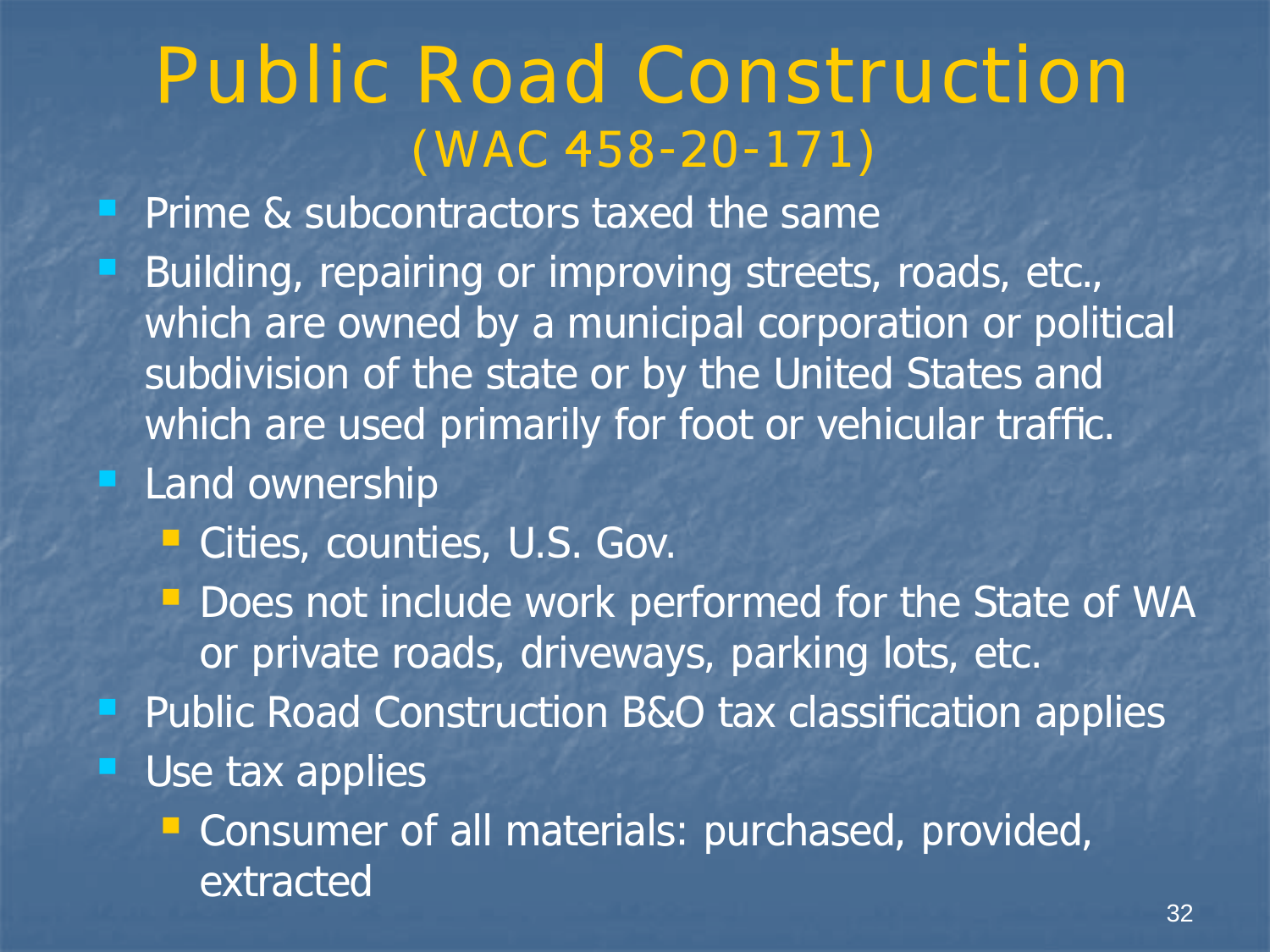

# Public Road Construction (WAC 458-20-171)
Prime & subcontractors taxed the same
Building, repairing or improving streets, roads, etc., which are owned by a municipal corporation or political subdivision of the state or by the United States and which are used primarily for foot or vehicular traffic.
Land ownership
Cities, counties, U.S. Gov.
Does not include work performed for the State of WA or private roads, driveways, parking lots, etc.
Public Road Construction B&O tax classification applies
Use tax applies
Consumer of all materials: purchased, provided, extracted
32